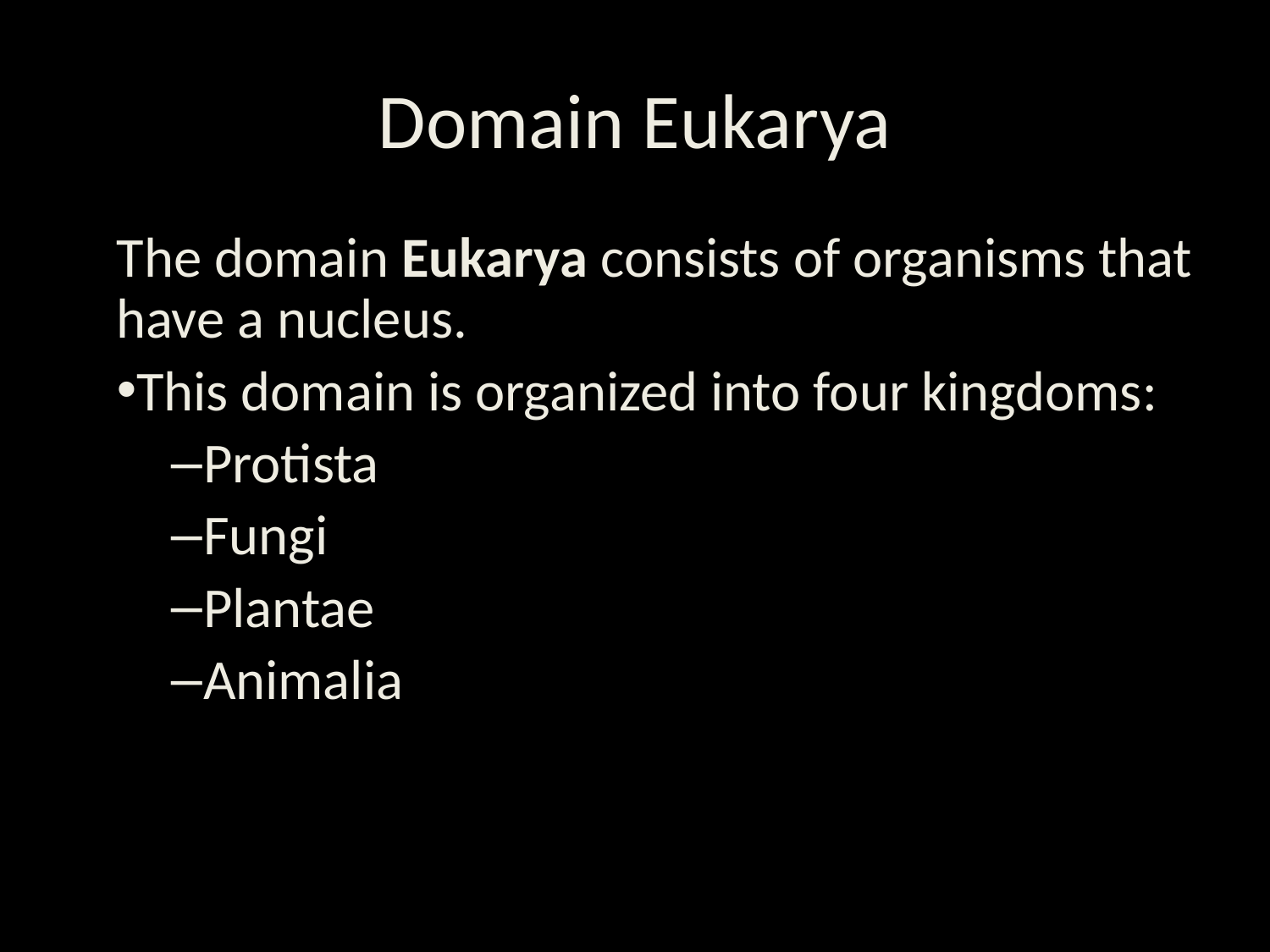

# Domain Eukarya
The domain Eukarya consists of organisms that have a nucleus.
This domain is organized into four kingdoms:
Protista
Fungi
Plantae
Animalia